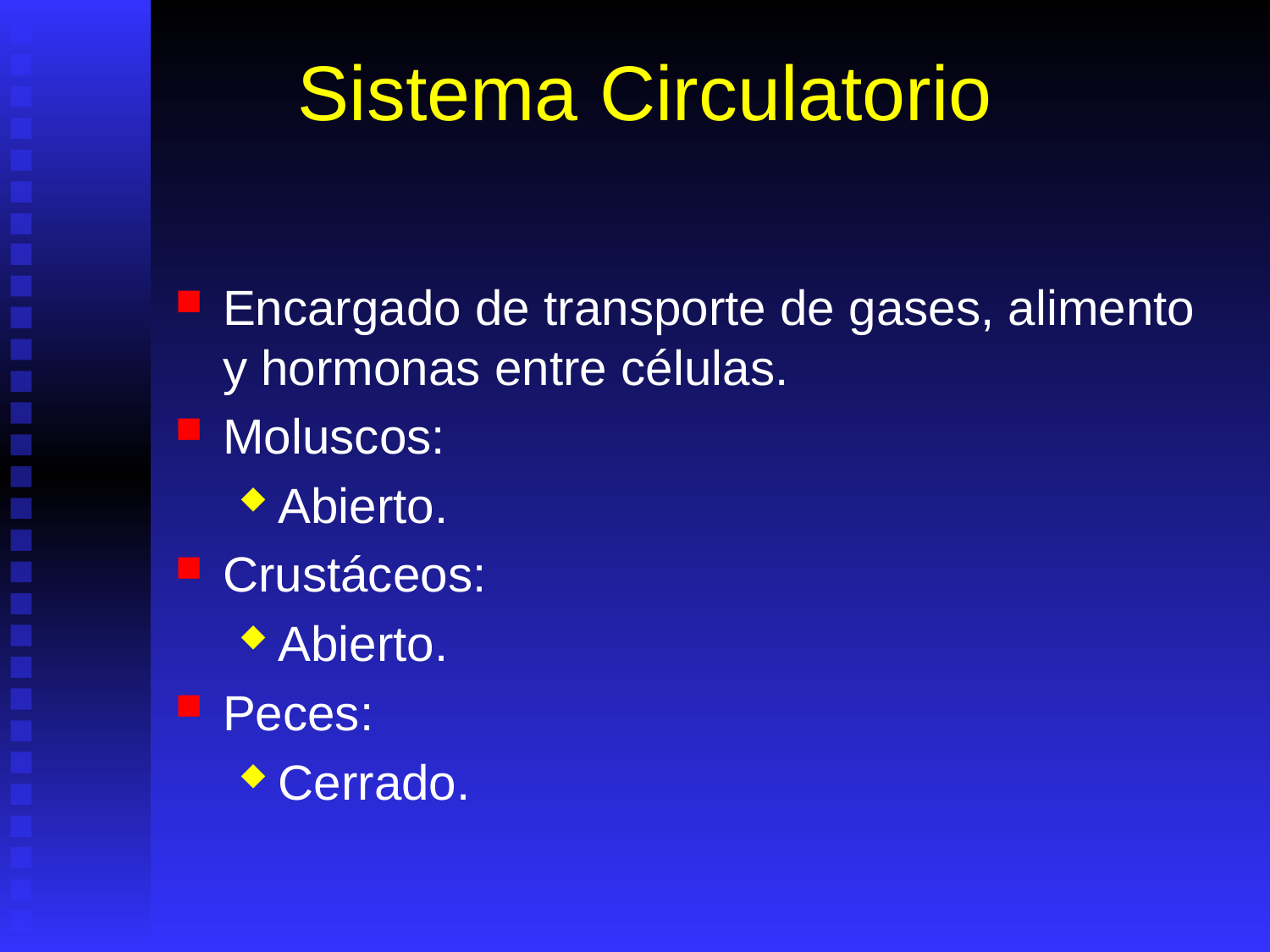

# Sistema Circulatorio
Encargado de transporte de gases, alimento y hormonas entre células.
Moluscos:
Abierto.
Crustáceos:
Abierto.
Peces:
Cerrado.